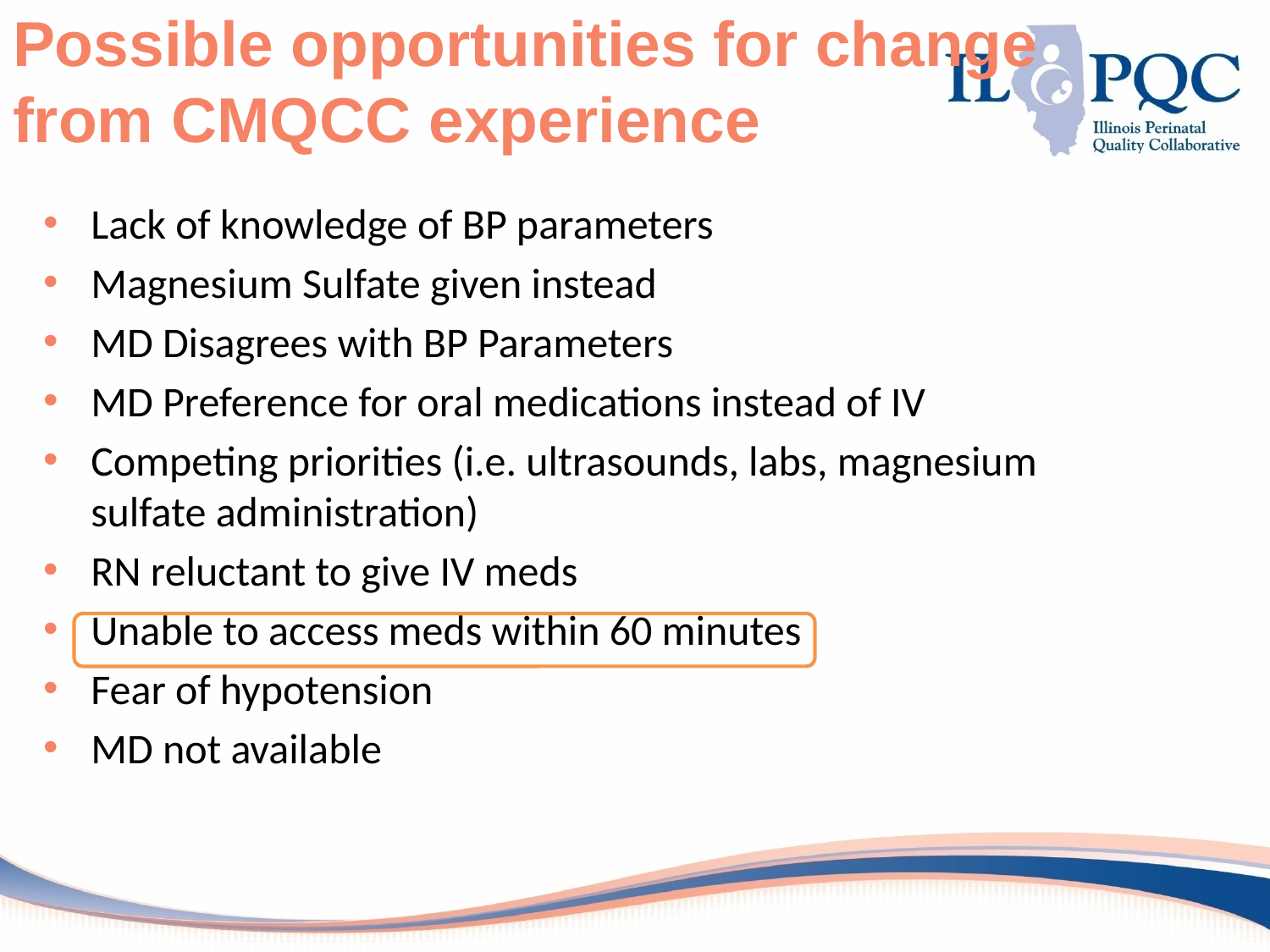

# Possible opportunities for change from CMQCC experience
Lack of knowledge of BP parameters
Magnesium Sulfate given instead
MD Disagrees with BP Parameters
MD Preference for oral medications instead of IV
Competing priorities (i.e. ultrasounds, labs, magnesium sulfate administration)
RN reluctant to give IV meds
Unable to access meds within 60 minutes
Fear of hypotension
MD not available